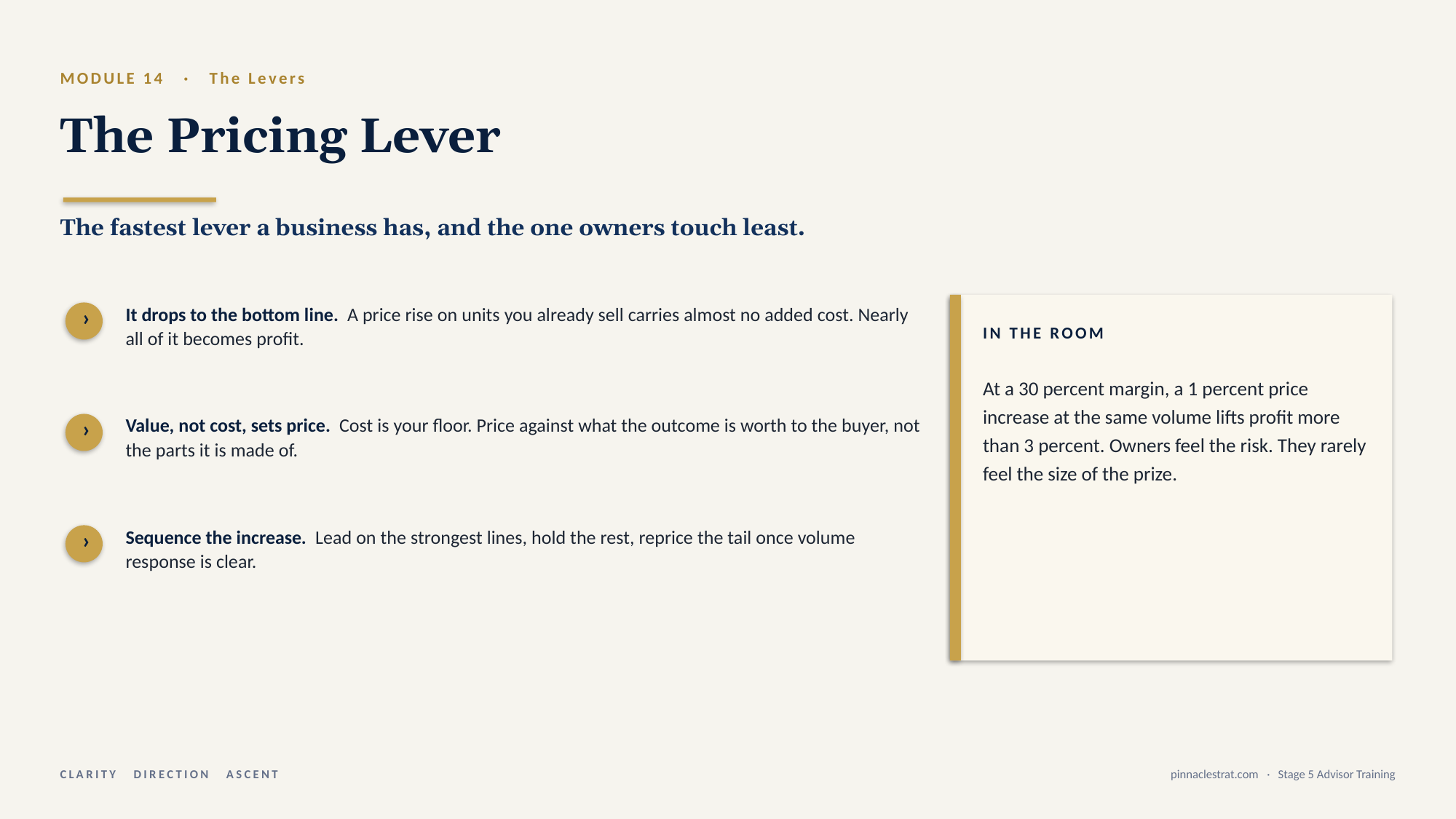

MODULE 14   ·   The Levers
The Pricing Lever

The fastest lever a business has, and the one owners touch least.

›
It drops to the bottom line.  A price rise on units you already sell carries almost no added cost. Nearly all of it becomes profit.

IN THE ROOM
At a 30 percent margin, a 1 percent price increase at the same volume lifts profit more than 3 percent. Owners feel the risk. They rarely feel the size of the prize.
›
Value, not cost, sets price.  Cost is your floor. Price against what the outcome is worth to the buyer, not the parts it is made of.

›
Sequence the increase.  Lead on the strongest lines, hold the rest, reprice the tail once volume response is clear.

CLARITY   DIRECTION   ASCENT
pinnaclestrat.com   ·   Stage 5 Advisor Training